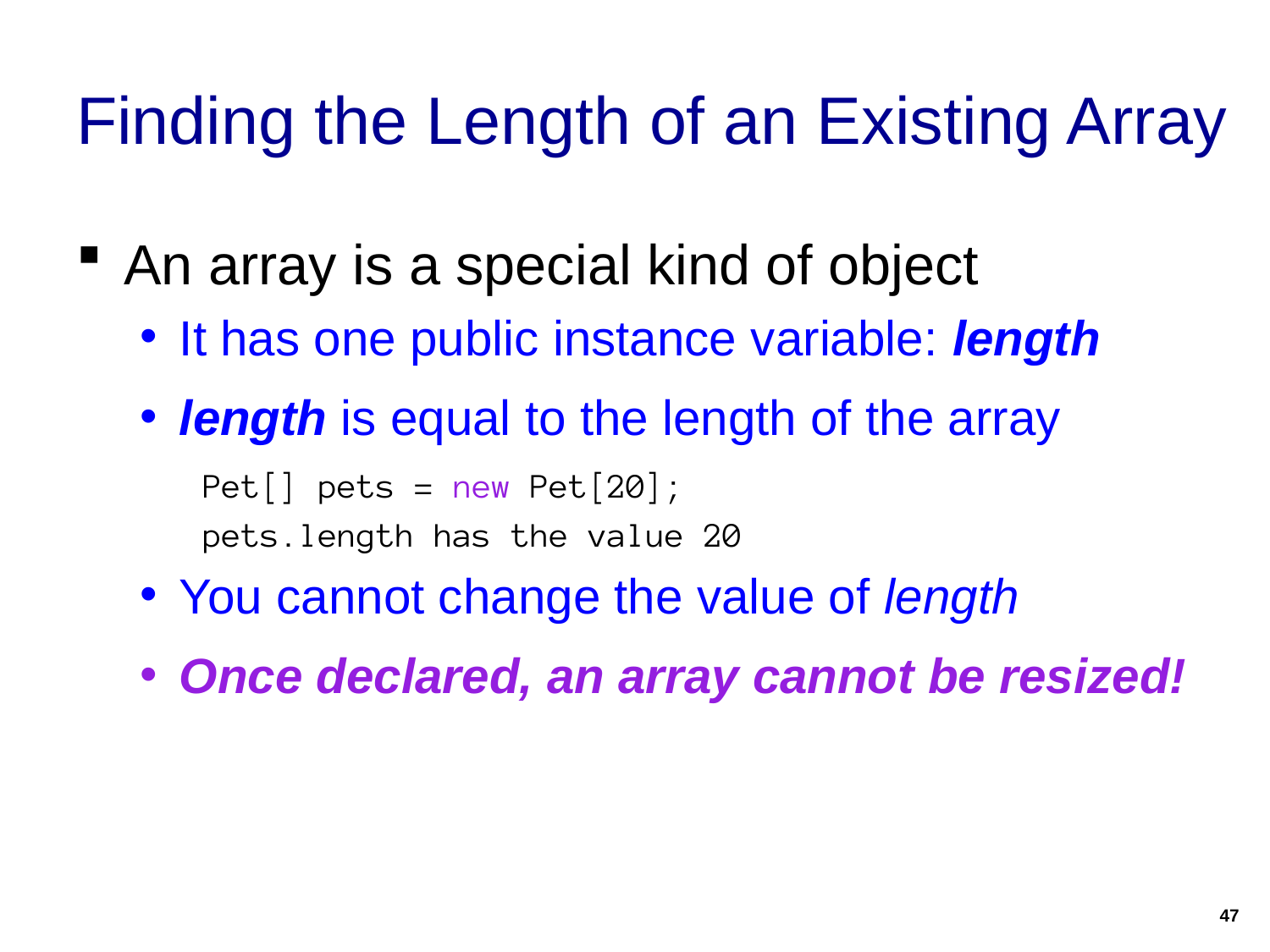

# Finding the Length of an Existing Array
An array is a special kind of object
It has one public instance variable: length
length is equal to the length of the array
Pet[] pets = new Pet[20];
pets.length has the value 20
You cannot change the value of length
Once declared, an array cannot be resized!
47